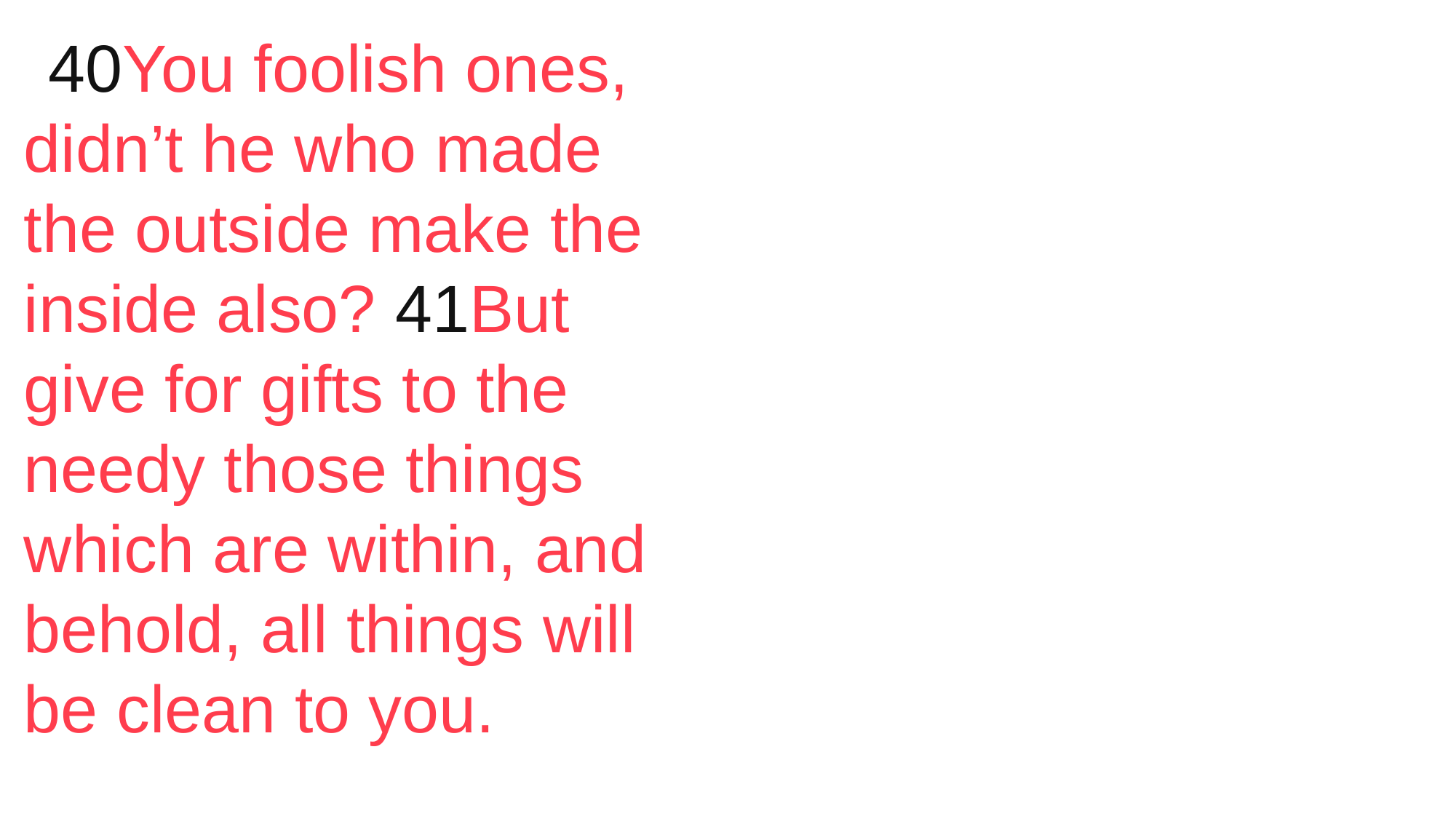

40You foolish ones, didn’t he who made the outside make the inside also? 41But give for gifts to the needy those things which are within, and behold, all things will be clean to you.